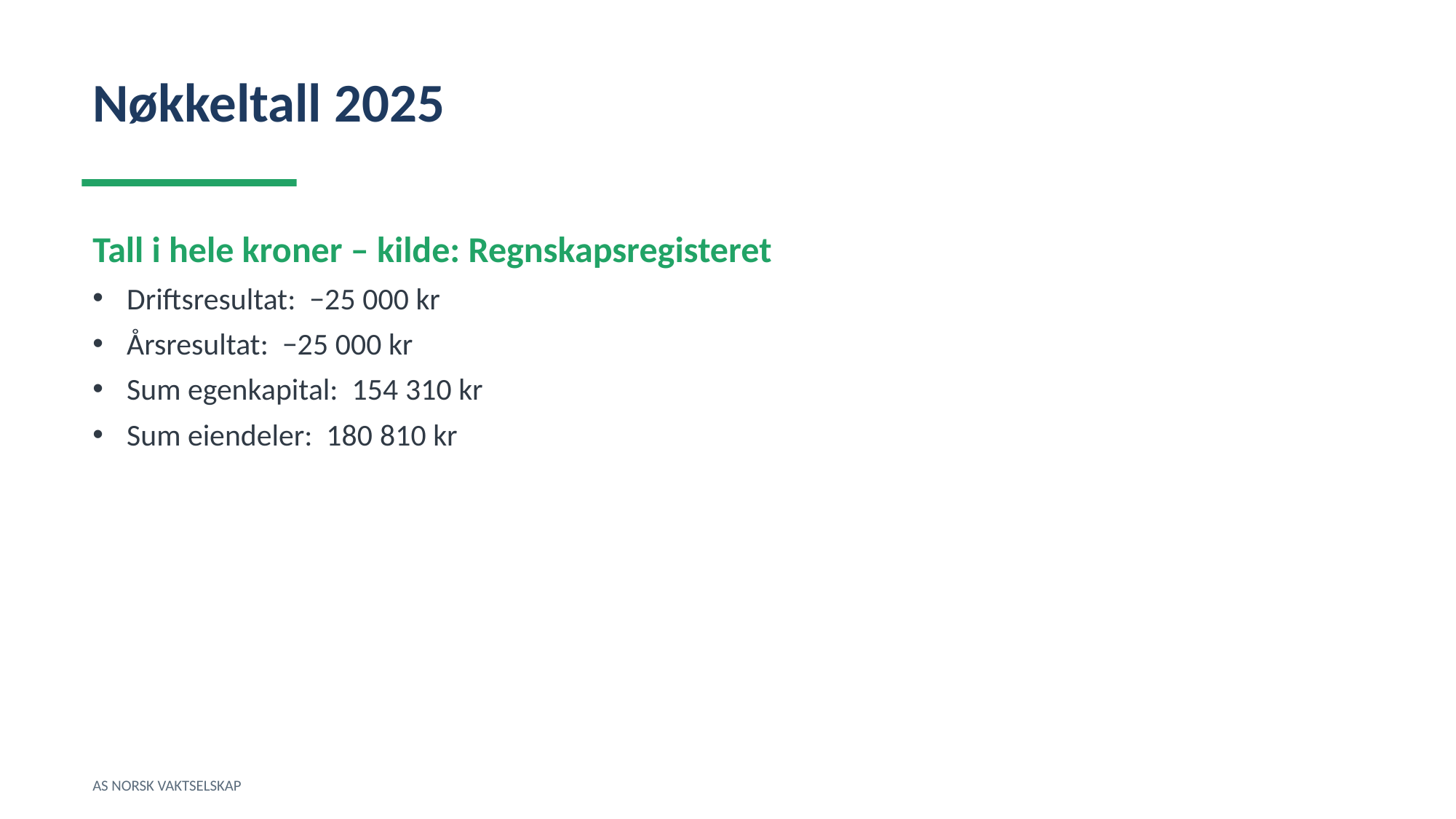

Nøkkeltall 2025

Tall i hele kroner – kilde: Regnskapsregisteret
Driftsresultat:  −25 000 kr
Årsresultat:  −25 000 kr
Sum egenkapital:  154 310 kr
Sum eiendeler:  180 810 kr
AS NORSK VAKTSELSKAP